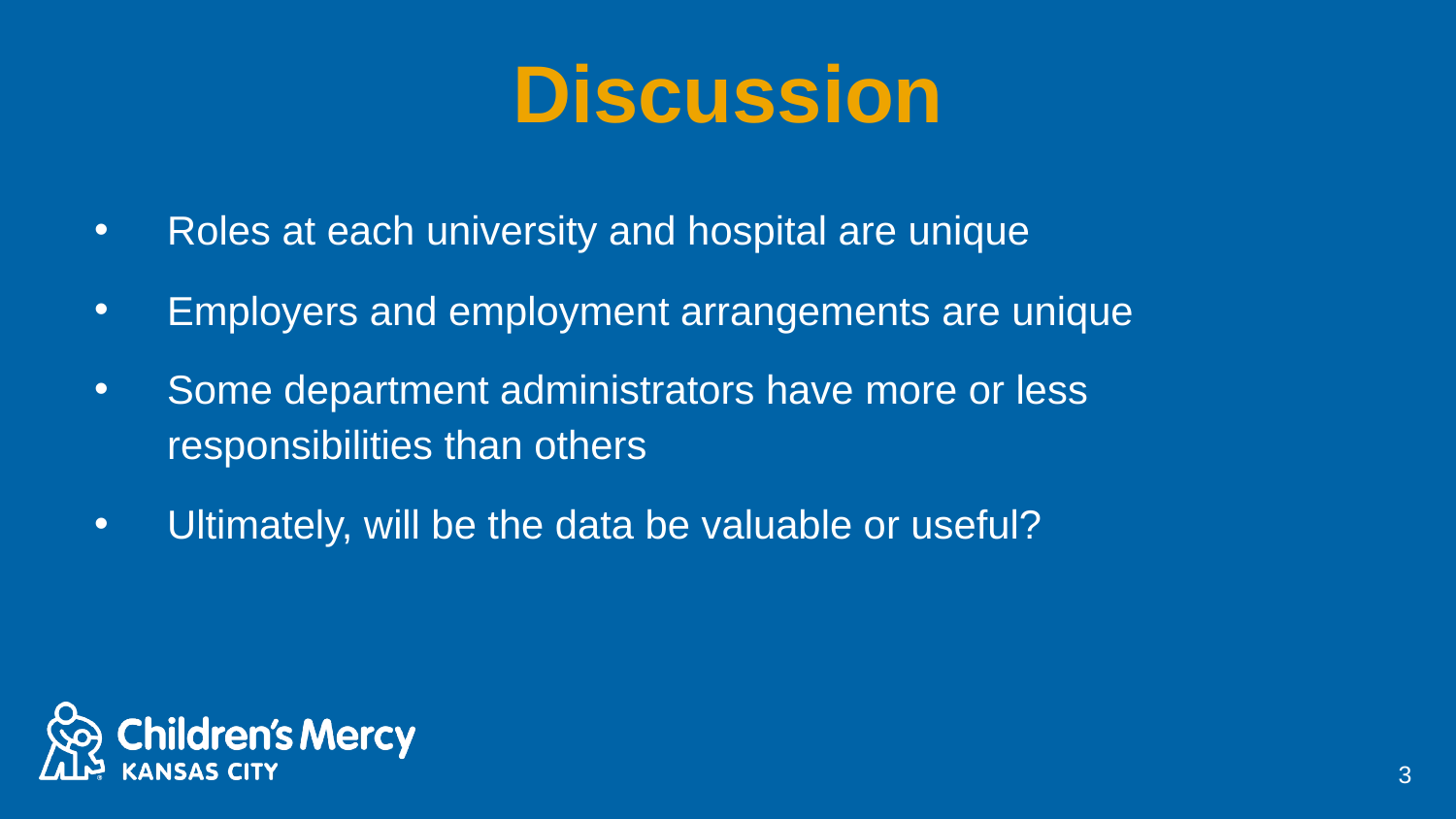

# Discussion
Roles at each university and hospital are unique
Employers and employment arrangements are unique
Some department administrators have more or less responsibilities than others
Ultimately, will be the data be valuable or useful?

3